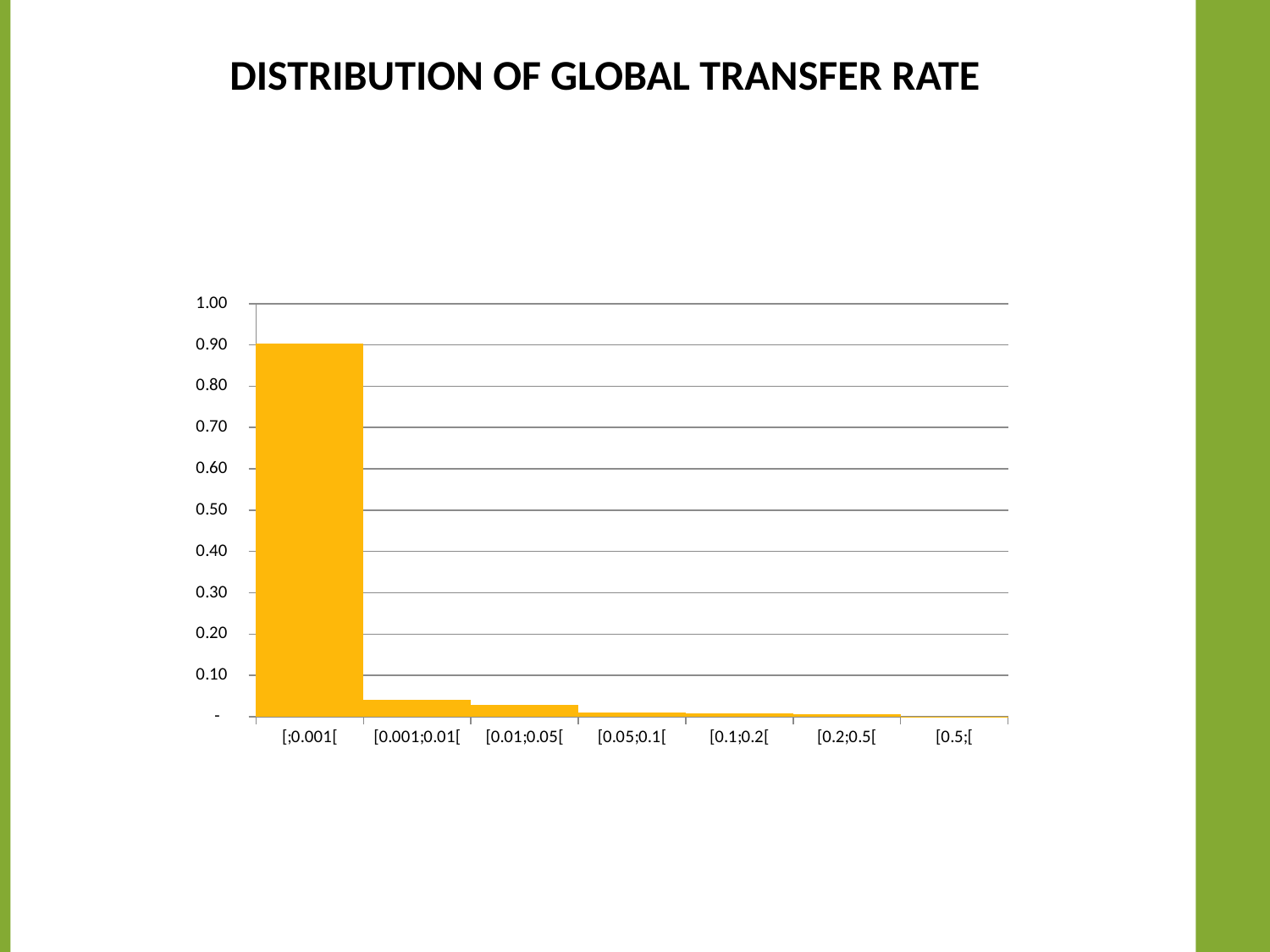

# Distribution of global transfer rate

### Chart

| Category |  |
|---|---|
| [;0.001[ | 0.9035430094379449 |
| [0.001;0.01[ | 0.041822787568514874 |
| [0.01;0.05[ | 0.028544943413263107 |
| [0.05;0.1[ | 0.01086436626163146 |
| [0.1;0.2[ | 0.008692400760912935 |
| [0.2;0.5[ | 0.005970071427966134 |
| [0.5;[ | 0.0005624211297663441 |